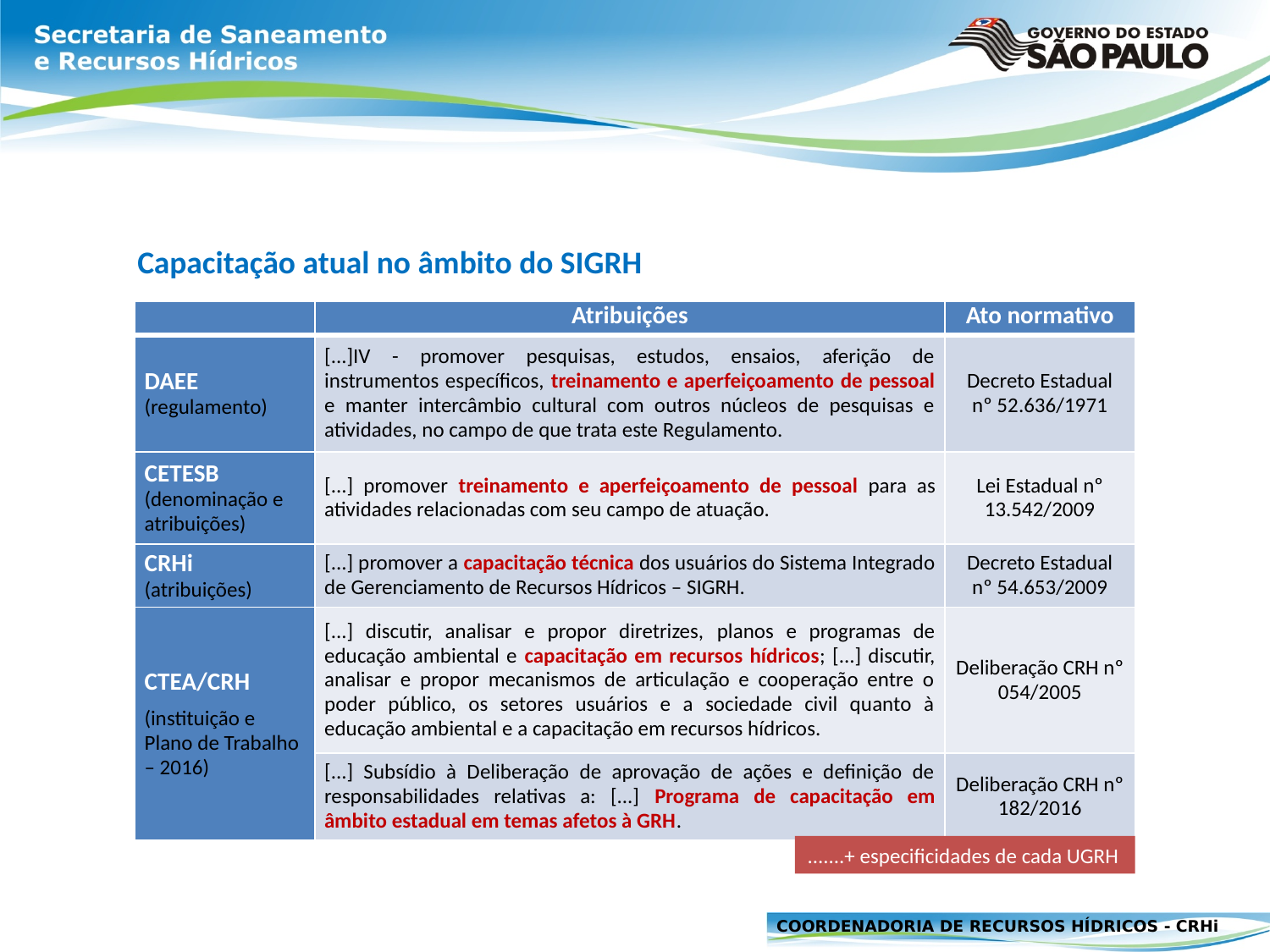

Capacitação atual no âmbito do SIGRH
|  | Atribuições | Ato normativo |
| --- | --- | --- |
| DAEE (regulamento) | [...]IV - promover pesquisas, estudos, ensaios, aferição de instrumentos específicos, treinamento e aperfeiçoamento de pessoal e manter intercâmbio cultural com outros núcleos de pesquisas e atividades, no campo de que trata este Regulamento. | Decreto Estadual nº 52.636/1971 |
| CETESB (denominação e atribuições) | [...] promover treinamento e aperfeiçoamento de pessoal para as atividades relacionadas com seu campo de atuação. | Lei Estadual nº 13.542/2009 |
| CRHi (atribuições) | [...] promover a capacitação técnica dos usuários do Sistema Integrado de Gerenciamento de Recursos Hídricos – SIGRH. | Decreto Estadual nº 54.653/2009 |
| CTEA/CRH (instituição e Plano de Trabalho – 2016) | [...] discutir, analisar e propor diretrizes, planos e programas de educação ambiental e capacitação em recursos hídricos; [...] discutir, analisar e propor mecanismos de articulação e cooperação entre o poder público, os setores usuários e a sociedade civil quanto à educação ambiental e a capacitação em recursos hídricos. | Deliberação CRH nº 054/2005 |
|  | [...] Subsídio à Deliberação de aprovação de ações e definição de responsabilidades relativas a: [...] Programa de capacitação em âmbito estadual em temas afetos à GRH. | Deliberação CRH nº 182/2016 |
.......+ especificidades de cada UGRH